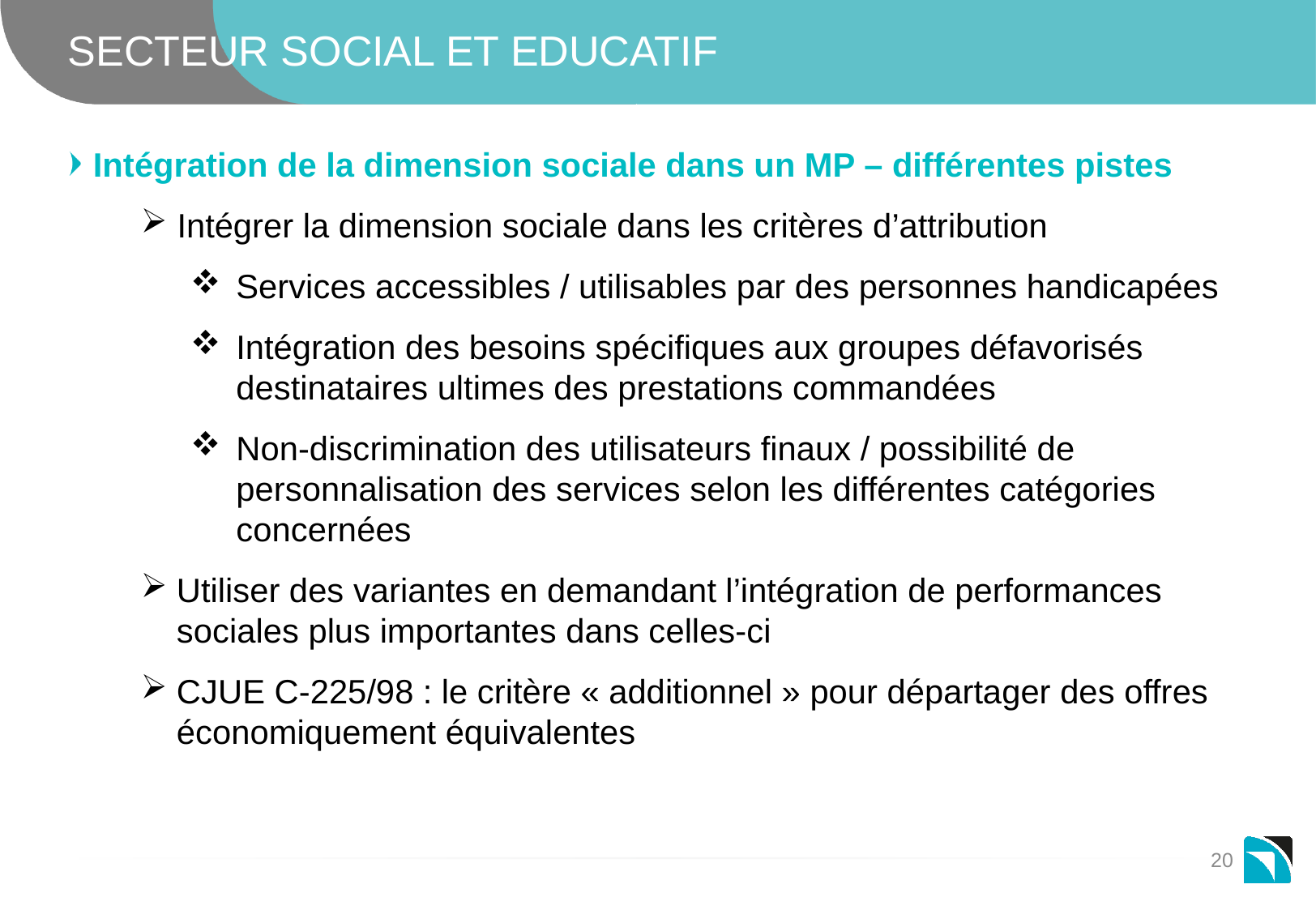

# SECTEUR social et educatif
Intégration de la dimension sociale dans un MP – différentes pistes
 Intégrer la dimension sociale dans les critères d’attribution
Services accessibles / utilisables par des personnes handicapées
Intégration des besoins spécifiques aux groupes défavorisés destinataires ultimes des prestations commandées
Non-discrimination des utilisateurs finaux / possibilité de personnalisation des services selon les différentes catégories concernées
Utiliser des variantes en demandant l’intégration de performances sociales plus importantes dans celles-ci
CJUE C-225/98 : le critère « additionnel » pour départager des offres économiquement équivalentes
20